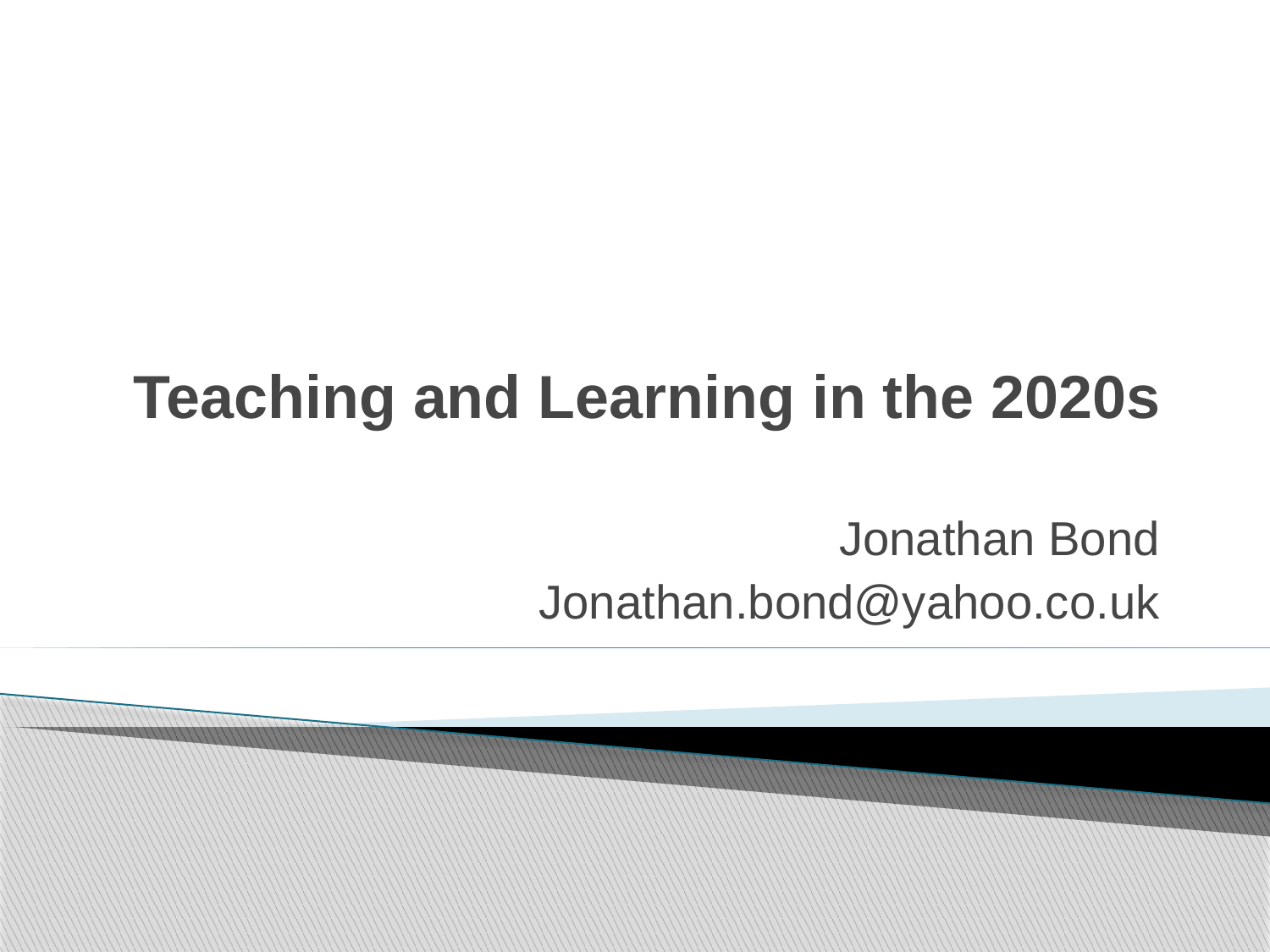

# Teaching and Learning in the 2020s
Jonathan Bond
Jonathan.bond@yahoo.co.uk